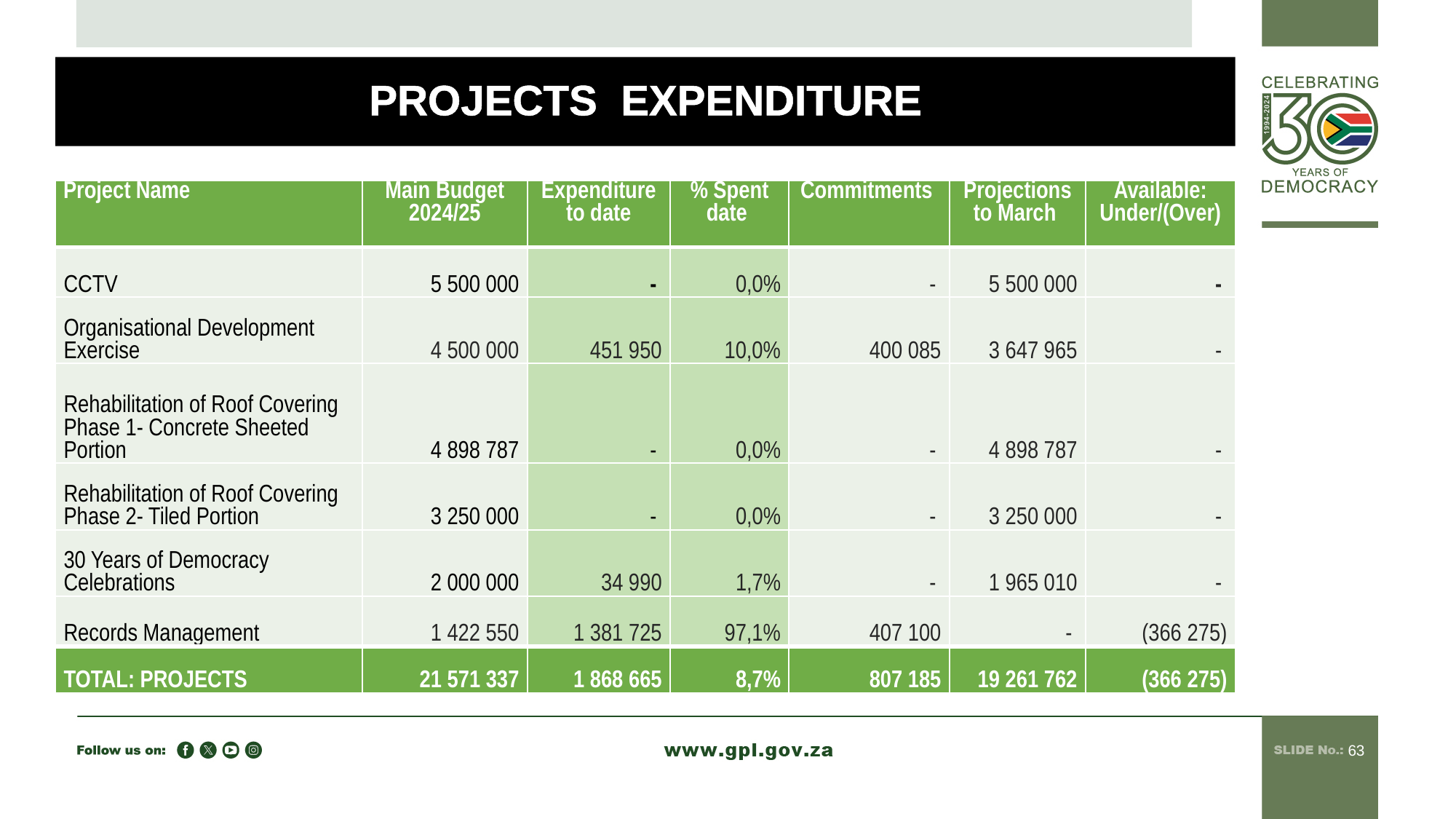

PROJECTS  EXPENDITURE
| Project Name | Main Budget 2024/25 | Expenditure to date | % Spent date | Commitments | Projections to March | Available: Under/(Over) |
| --- | --- | --- | --- | --- | --- | --- |
| CCTV | 5 500 000 | - | 0,0% | - | 5 500 000 | - |
| Organisational Development Exercise | 4 500 000 | 451 950 | 10,0% | 400 085 | 3 647 965 | - |
| Rehabilitation of Roof Covering Phase 1- Concrete Sheeted Portion | 4 898 787 | - | 0,0% | - | 4 898 787 | - |
| Rehabilitation of Roof Covering Phase 2- Tiled Portion | 3 250 000 | - | 0,0% | - | 3 250 000 | - |
| 30 Years of Democracy Celebrations | 2 000 000 | 34 990 | 1,7% | - | 1 965 010 | - |
| Records Management | 1 422 550 | 1 381 725 | 97,1% | 407 100 | - | (366 275) |
| TOTAL: PROJECTS | 21 571 337 | 1 868 665 | 8,7% | 807 185 | 19 261 762 | (366 275) |
63